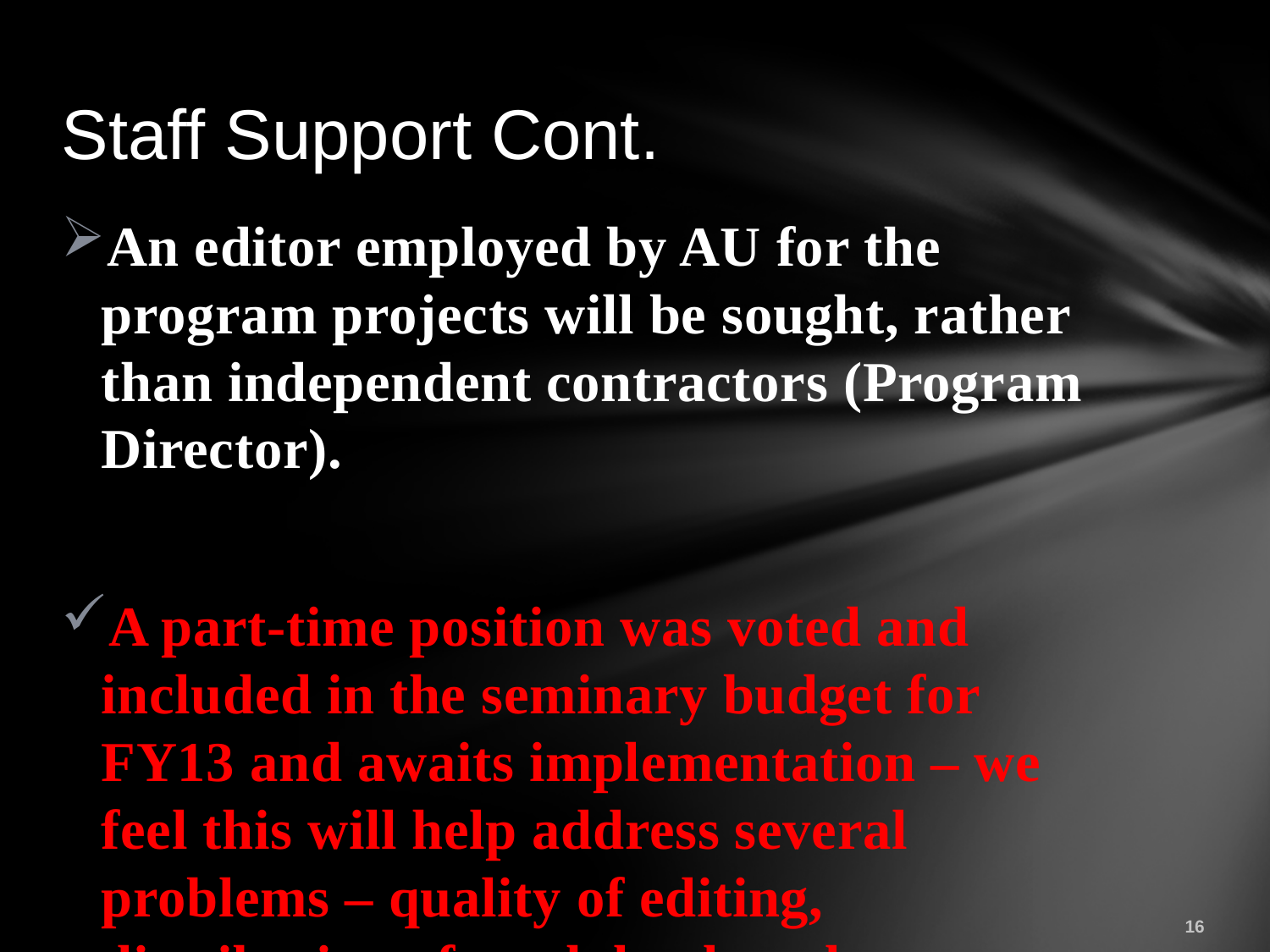

# Staff Support Cont.
An editor employed by AU for the program projects will be sought, rather than independent contractors (Program Director).

A part-time position was voted and included in the seminary budget for FY13 and awaits implementation – we feel this will help address several problems – quality of editing, distribution of work load, and turn around time

16